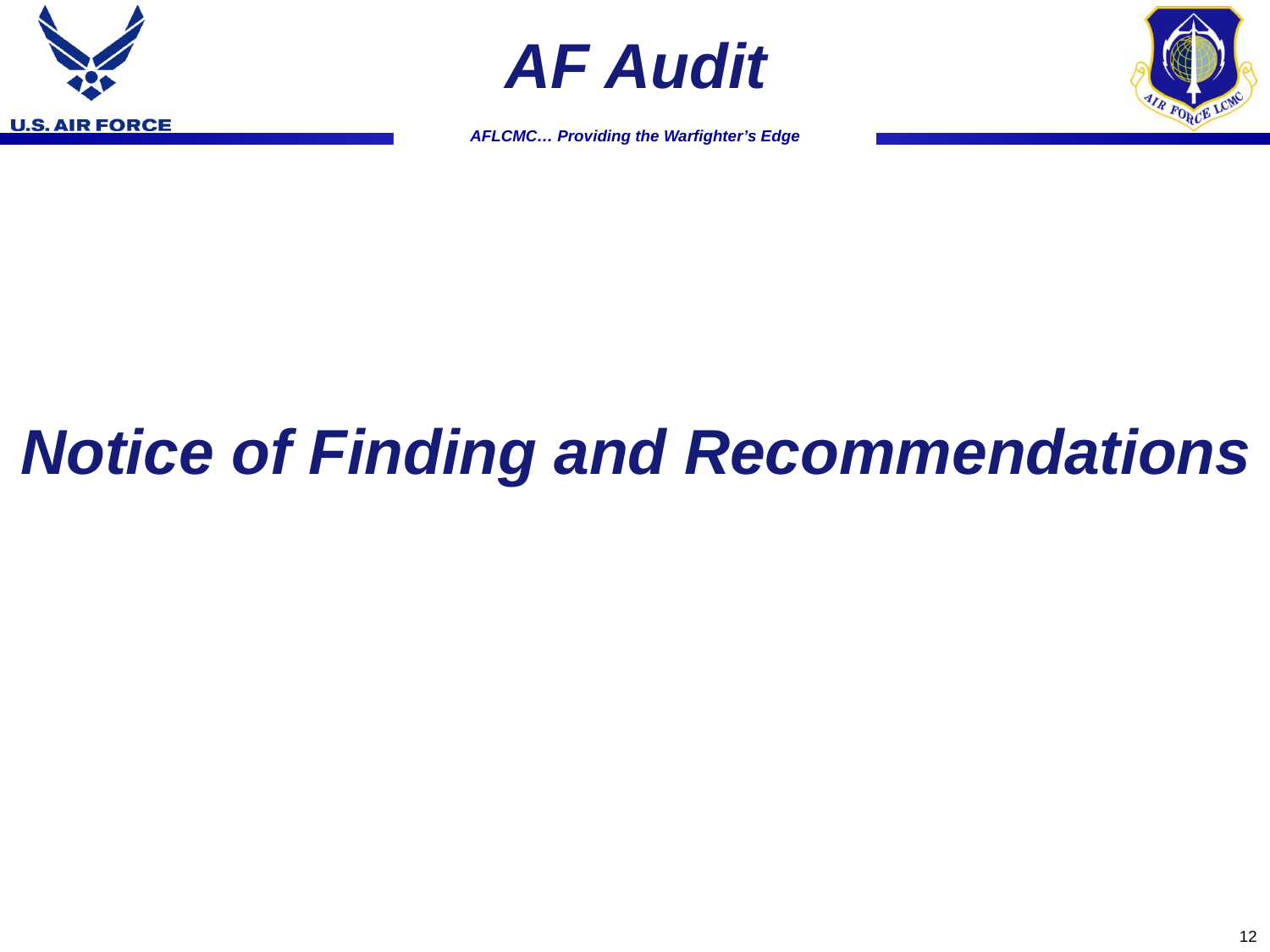

AF Audit
Notice of Finding and Recommendations
12